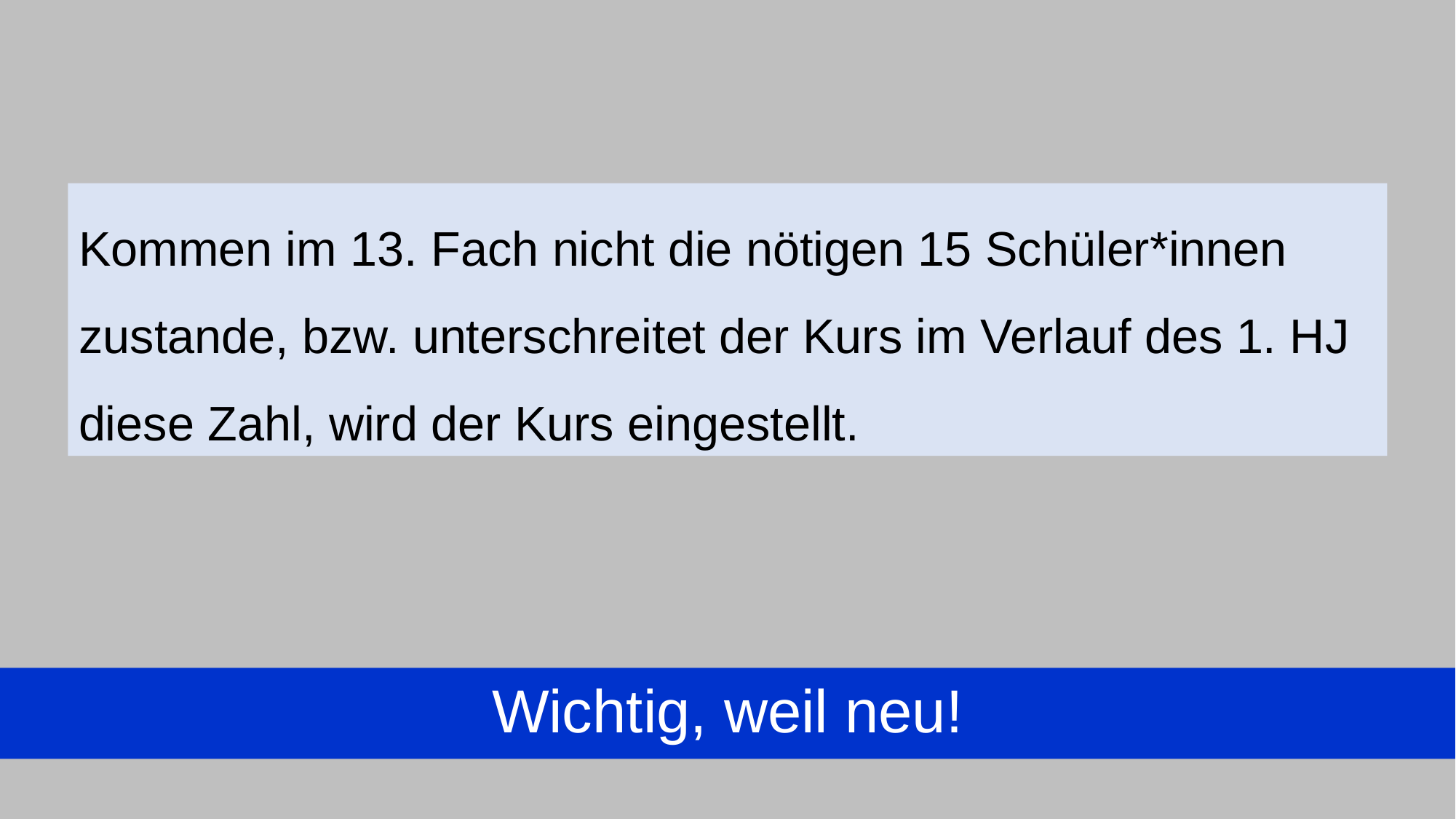

Kommen im 13. Fach nicht die nötigen 15 Schüler*innen zustande, bzw. unterschreitet der Kurs im Verlauf des 1. HJ diese Zahl, wird der Kurs eingestellt.
Wichtig, weil neu!